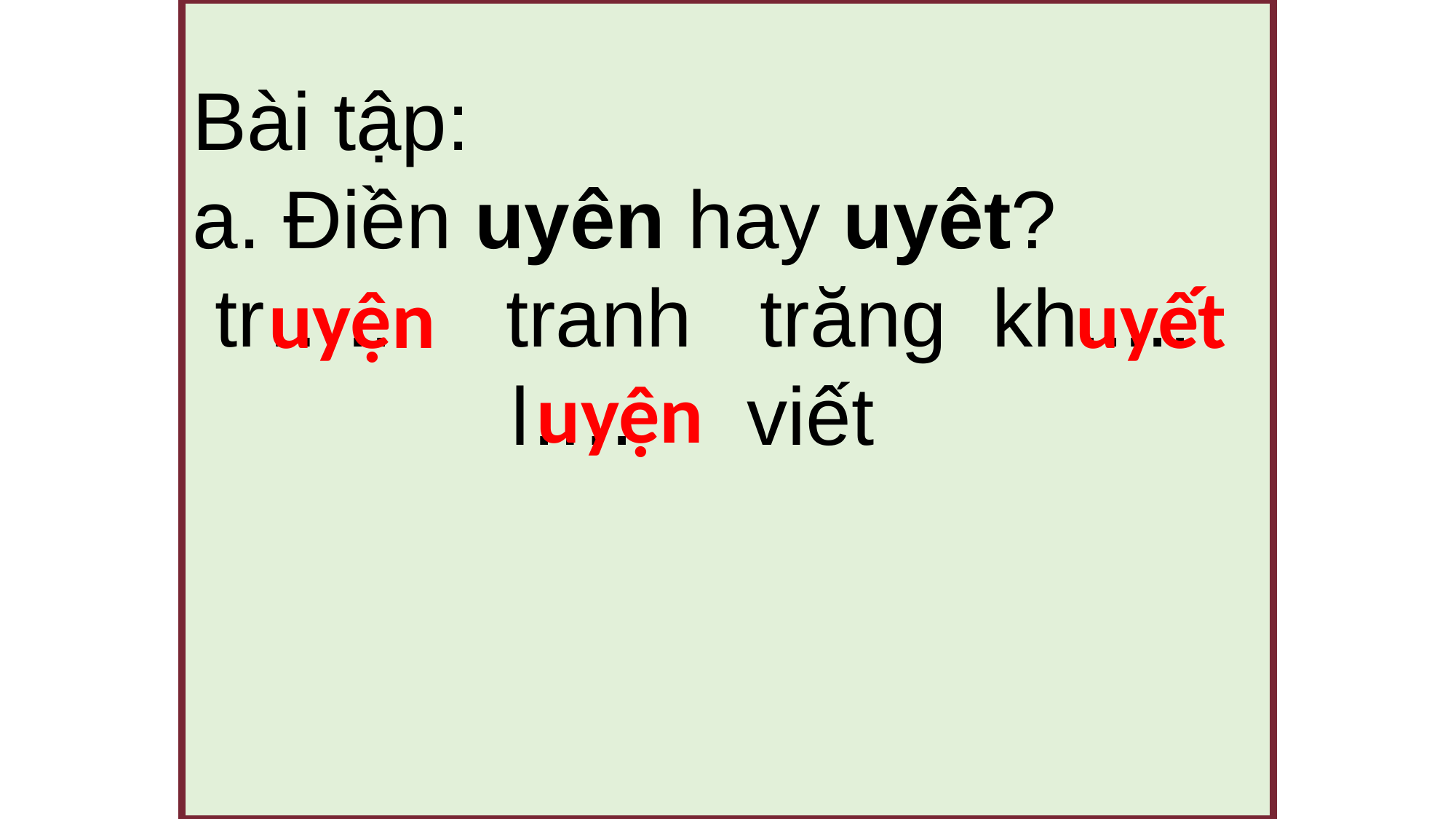

Bài tập:
a. Điền uyên hay uyêt?
 tr…..     tranh   trăng  kh.....
              l….     viết

uyện
uyết
uyện